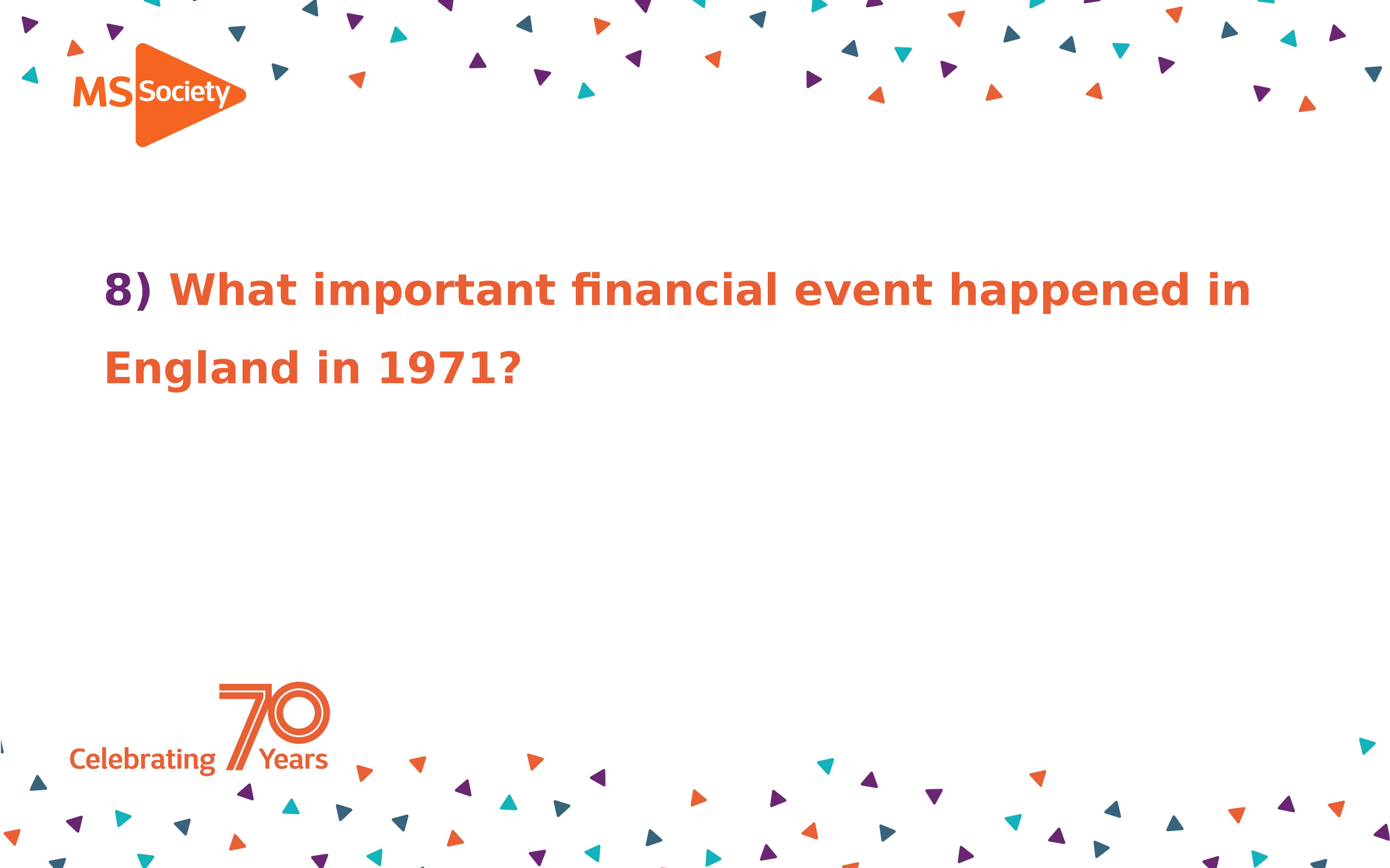

# 8) What important financial event happened in England in 1971?